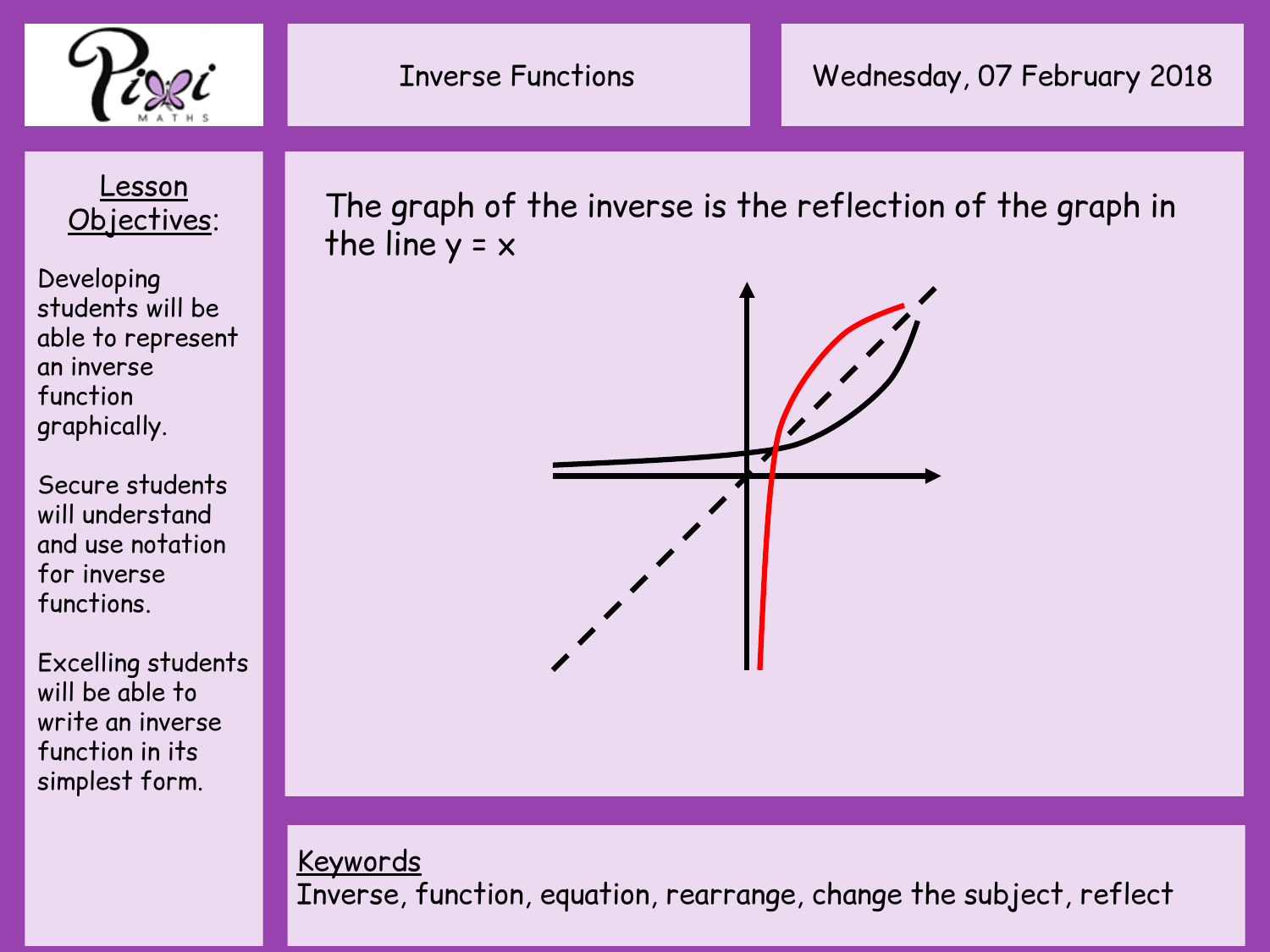

The graph of the inverse is the reflection of the graph in the line y = x